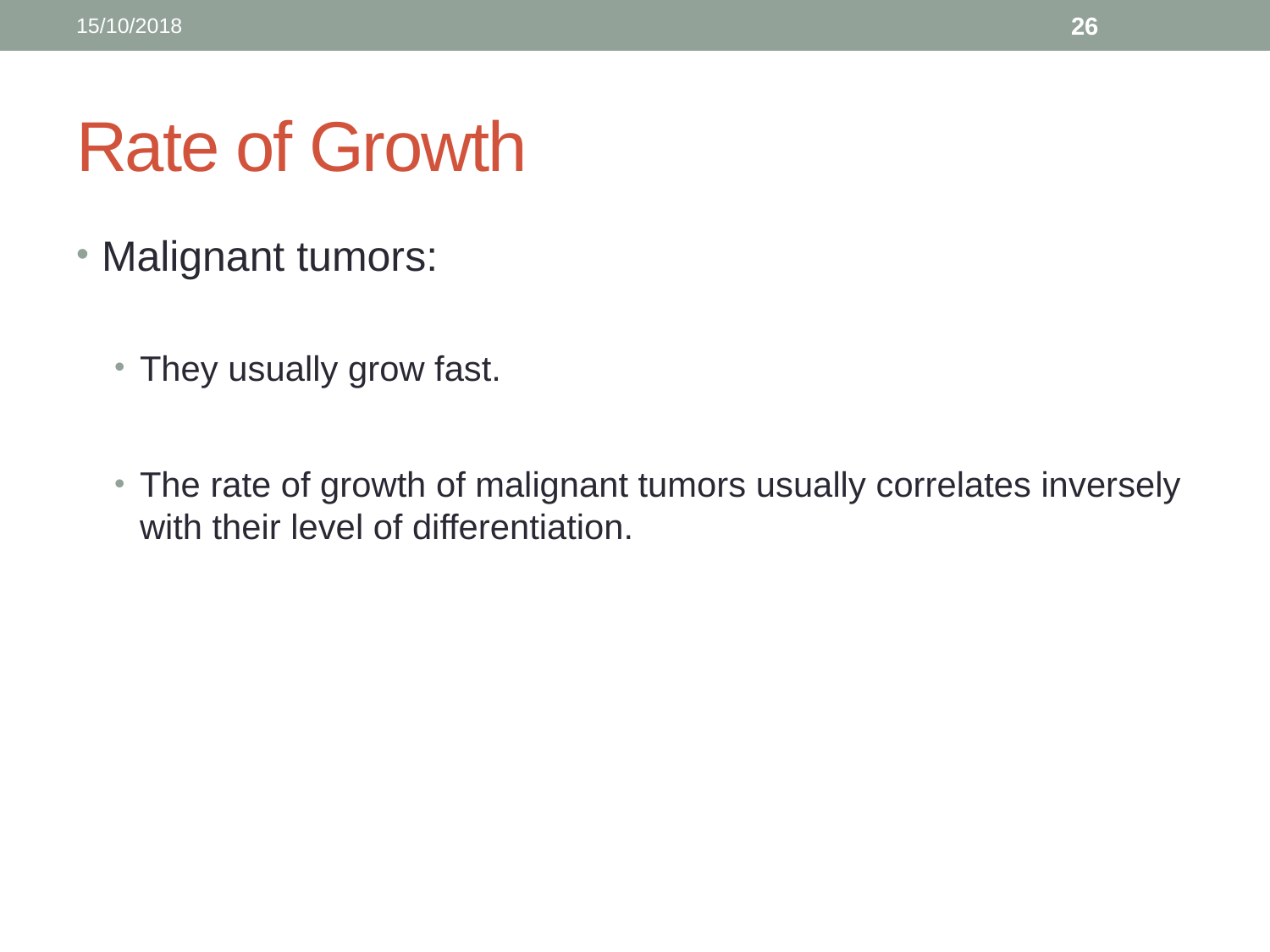

15/10/2018

26
# Rate of Growth
Malignant tumors:

They usually grow fast.

The rate of growth of malignant tumors usually correlates inversely with their level of differentiation.